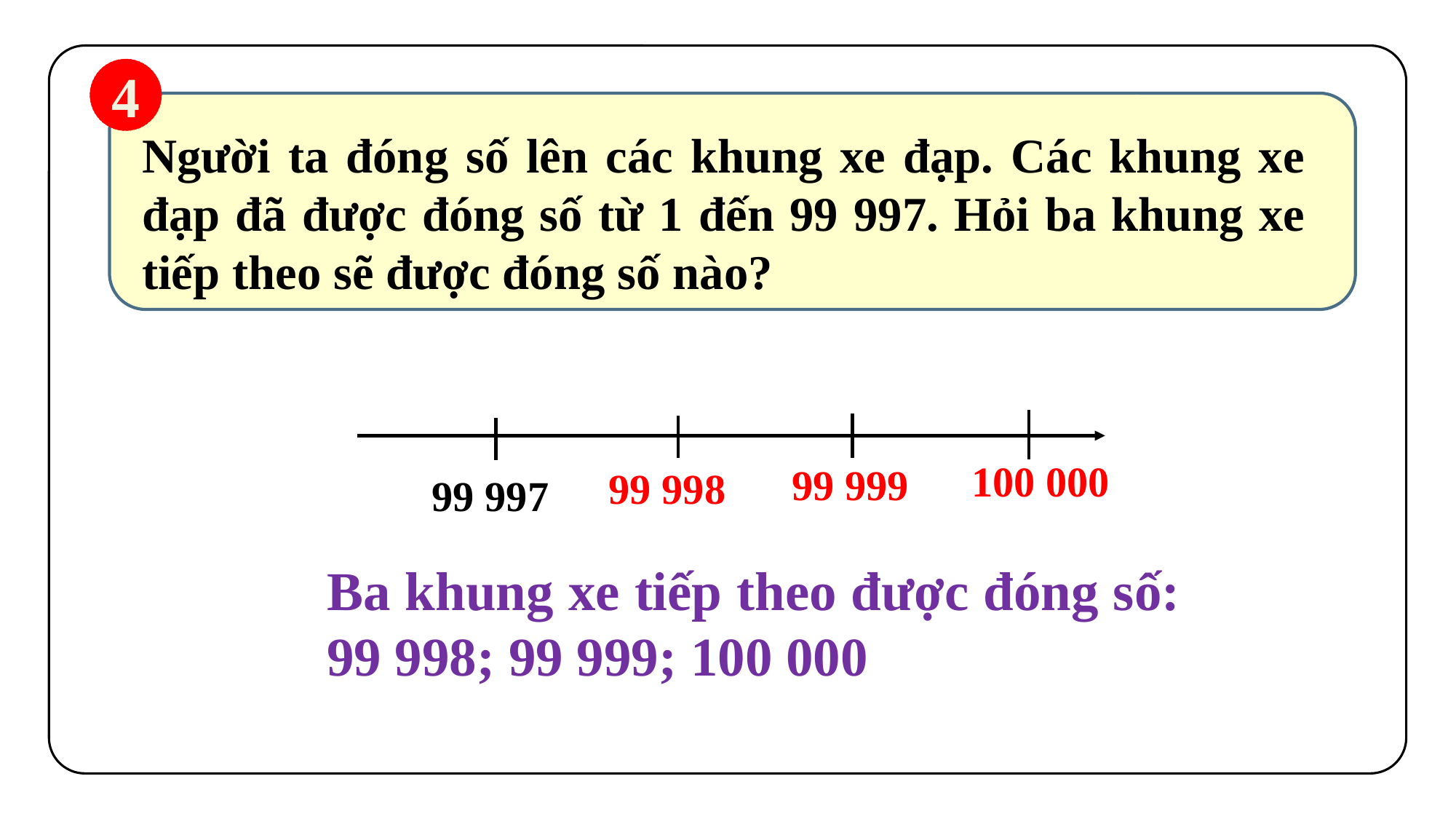

4

Người ta đóng số lên các khung xe đạp. Các khung xe đạp đã được đóng số từ 1 đến 99 997. Hỏi ba khung xe tiếp theo sẽ được đóng số nào?

99 997
100 000
99 999
99 998
Ba khung xe tiếp theo được đóng số: 99 998; 99 999; 100 000